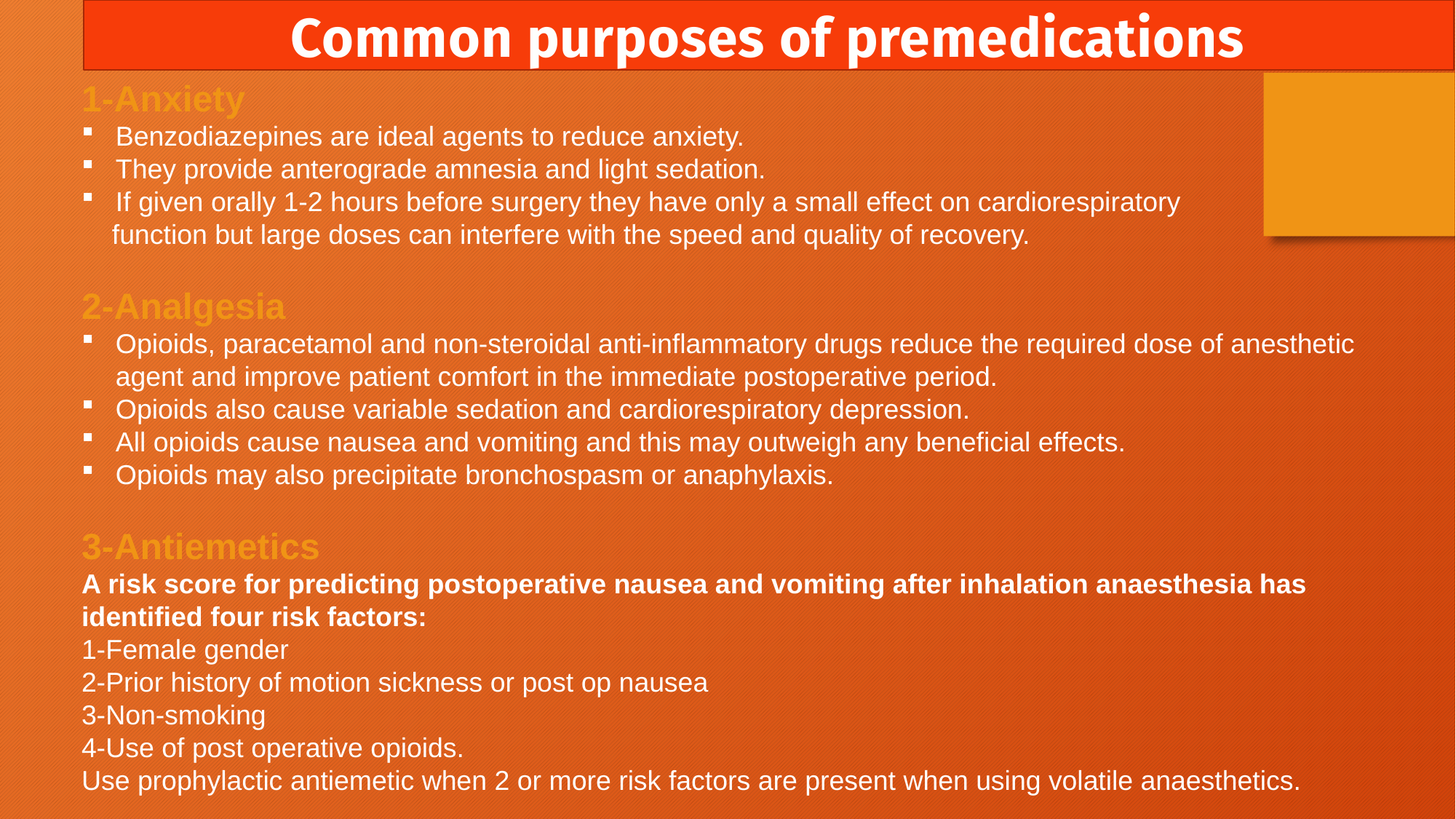

Common purposes of premedications
1-Anxiety
Benzodiazepines are ideal agents to reduce anxiety.
They provide anterograde amnesia and light sedation.
If given orally 1-2 hours before surgery they have only a small effect on cardiorespiratory
    function but large doses can interfere with the speed and quality of recovery.

2-Analgesia
Opioids, paracetamol and non-steroidal anti-inflammatory drugs reduce the required dose of anesthetic agent and improve patient comfort in the immediate postoperative period.
Opioids also cause variable sedation and cardiorespiratory depression.
All opioids cause nausea and vomiting and this may outweigh any beneficial effects.
Opioids may also precipitate bronchospasm or anaphylaxis.

3-Antiemetics
A risk score for predicting postoperative nausea and vomiting after inhalation anaesthesia has identified four risk factors:
1-Female gender
2-Prior history of motion sickness or post op nausea
3-Non-smoking
4-Use of post operative opioids.
Use prophylactic antiemetic when 2 or more risk factors are present when using volatile anaesthetics.